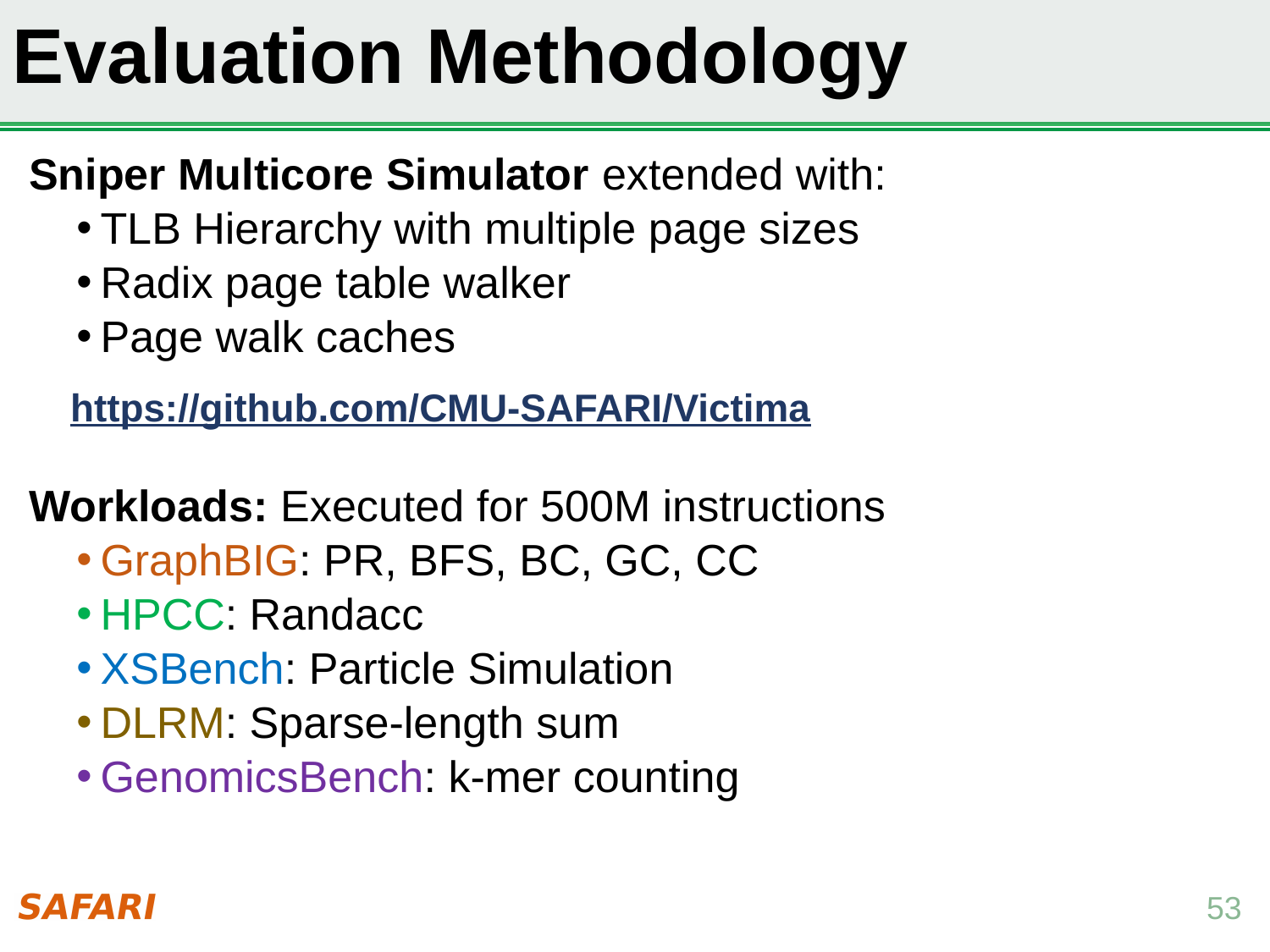

Evaluation Methodology
Sniper Multicore Simulator extended with:
TLB Hierarchy with multiple page sizes
Radix page table walker
Page walk caches

Workloads: Executed for 500M instructions
GraphBIG: PR, BFS, BC, GC, CC
HPCC: Randacc
XSBench: Particle Simulation
DLRM: Sparse-length sum
GenomicsBench: k-mer counting
https://github.com/CMU-SAFARI/Victima
53